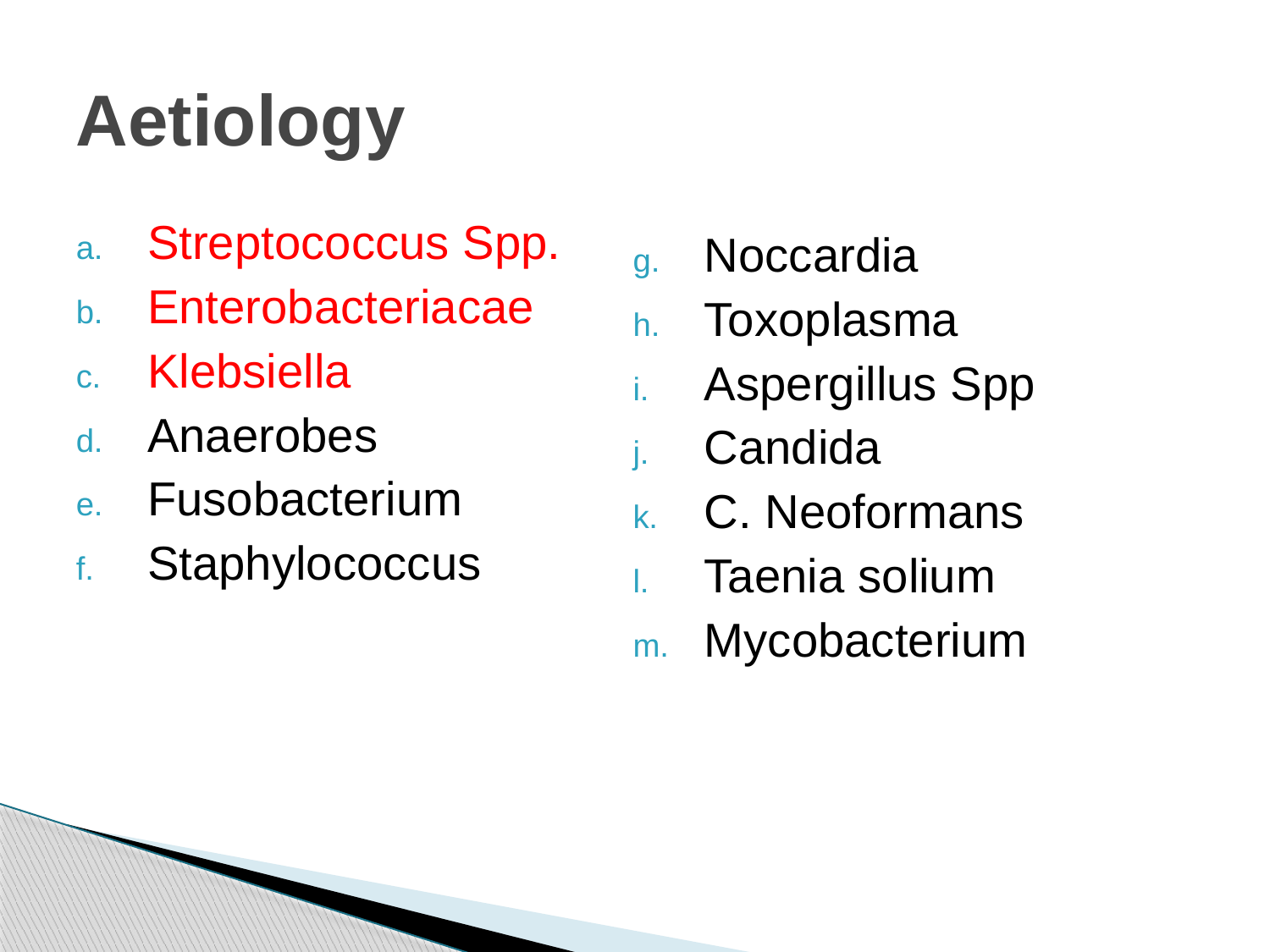

# Aetiology
Streptococcus Spp.
Enterobacteriacae
Klebsiella
Anaerobes
Fusobacterium
Staphylococcus
Noccardia
Toxoplasma
Aspergillus Spp
Candida
C. Neoformans
Taenia solium
Mycobacterium